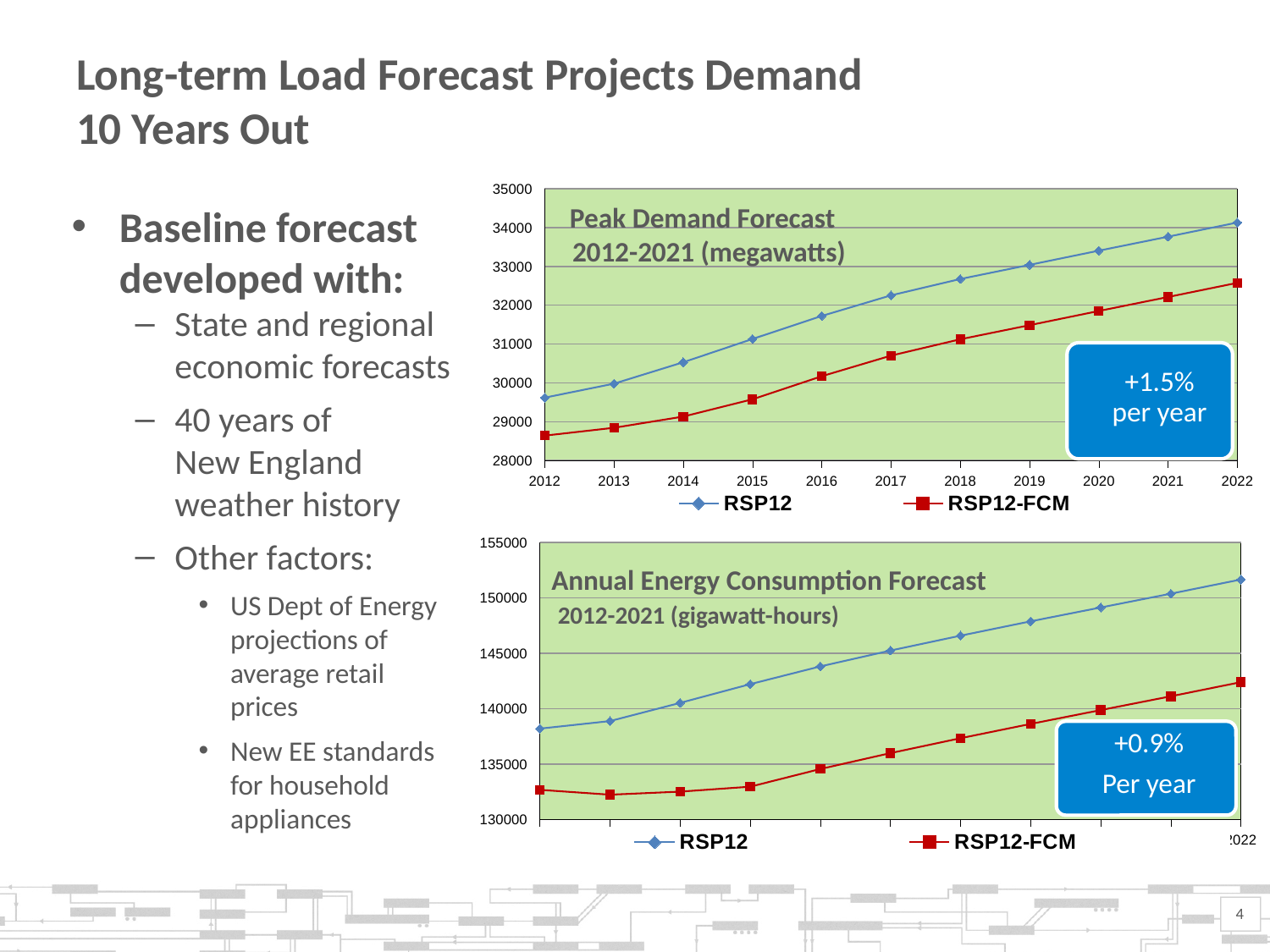

# Long-term Load Forecast Projects Demand 10 Years Out

### Chart

| Category | RSP12  | RSP12-FCM  |
|---|---|---|
| 2012 | 29620.0 | 28642.0 |
| 2013 | 29980.0 | 28844.0 |
| 2014 | 30530.0 | 29132.0 |
| 2015 | 31130.0 | 29577.0 |
| 2016 | 31725.0 | 30172.0 |
| 2017 | 32255.0 | 30702.0 |
| 2018 | 32675.0 | 31122.0 |
| 2019 | 33040.0 | 31487.0 |
| 2020 | 33405.0 | 31852.0 |
| 2021 | 33765.0 | 32212.0 |
| 2022 | 34130.0 | 32577.0 |
Baseline forecast developed with:
State and regional economic forecasts
40 years of
New England weather history
Other factors:
US Dept of Energy projections of average retail prices
New EE standards for household appliances

Peak Demand Forecast
  2012-2021 (megawatts)

+1.5%
per year

### Chart:

| Category | RSP12  | RSP12-FCM  |
|---|---|---|
| 2012 | 138195.0 | 132671.0 |
| 2013 | 138875.0 | 132236.0 |
| 2014 | 140520.0 | 132509.0 |
| 2015 | 142215.0 | 132954.0 |
| 2016 | 143815.0 | 134554.0 |
| 2017 | 145245.0 | 135984.0 |
| 2018 | 146590.0 | 137329.0 |
| 2019 | 147880.0 | 138619.0 |
| 2020 | 149130.0 | 139869.0 |
| 2021 | 150375.0 | 141114.0 |
| 2022 | 151655.0 | 142394.0 |
Annual Energy Consumption Forecast
 2012-2021 (gigawatt-hours)

+0.9%
Per year
4